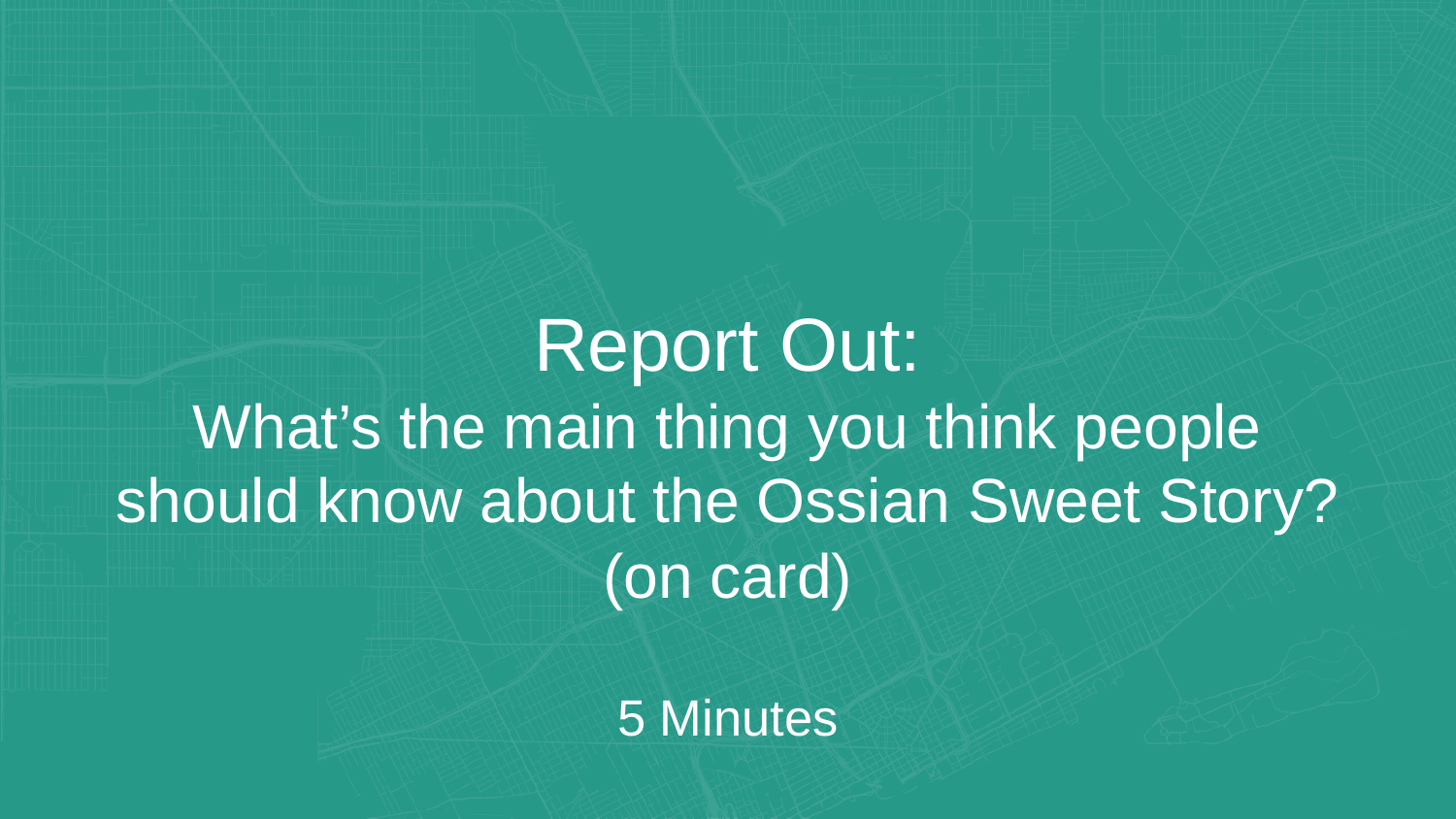

# Report Out: What’s the main thing you think people should know about the Ossian Sweet Story? (on card) 5 Minutes